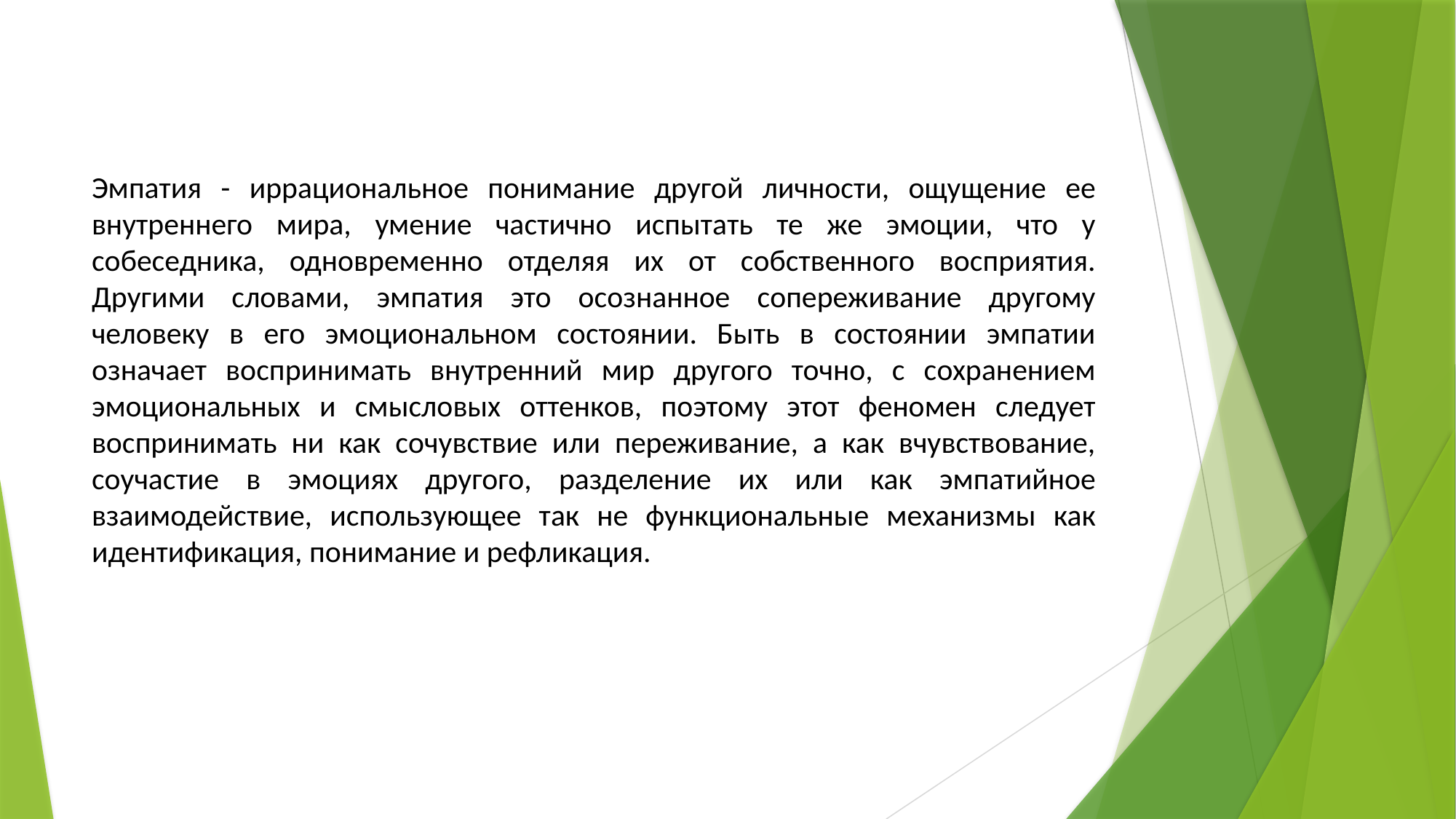

Эмпатия - иррациональное понимание другой личности, ощущение ее внутреннего мира, умение частично испытать те же эмоции, что у собеседника, одновременно отделяя их от собственного восприятия. Другими словами, эмпатия это осознанное сопереживание другому человеку в его эмоциональном состоянии. Быть в состоянии эмпатии означает воспринимать внутренний мир другого точно, с сохранением эмоциональных и смысловых оттенков, поэтому этот феномен следует воспринимать ни как сочувствие или переживание, а как вчувствование, соучастие в эмоциях другого, разделение их или как эмпатийное взаимодействие, использующее так не функциональные механизмы как идентификация, понимание и рефликация.